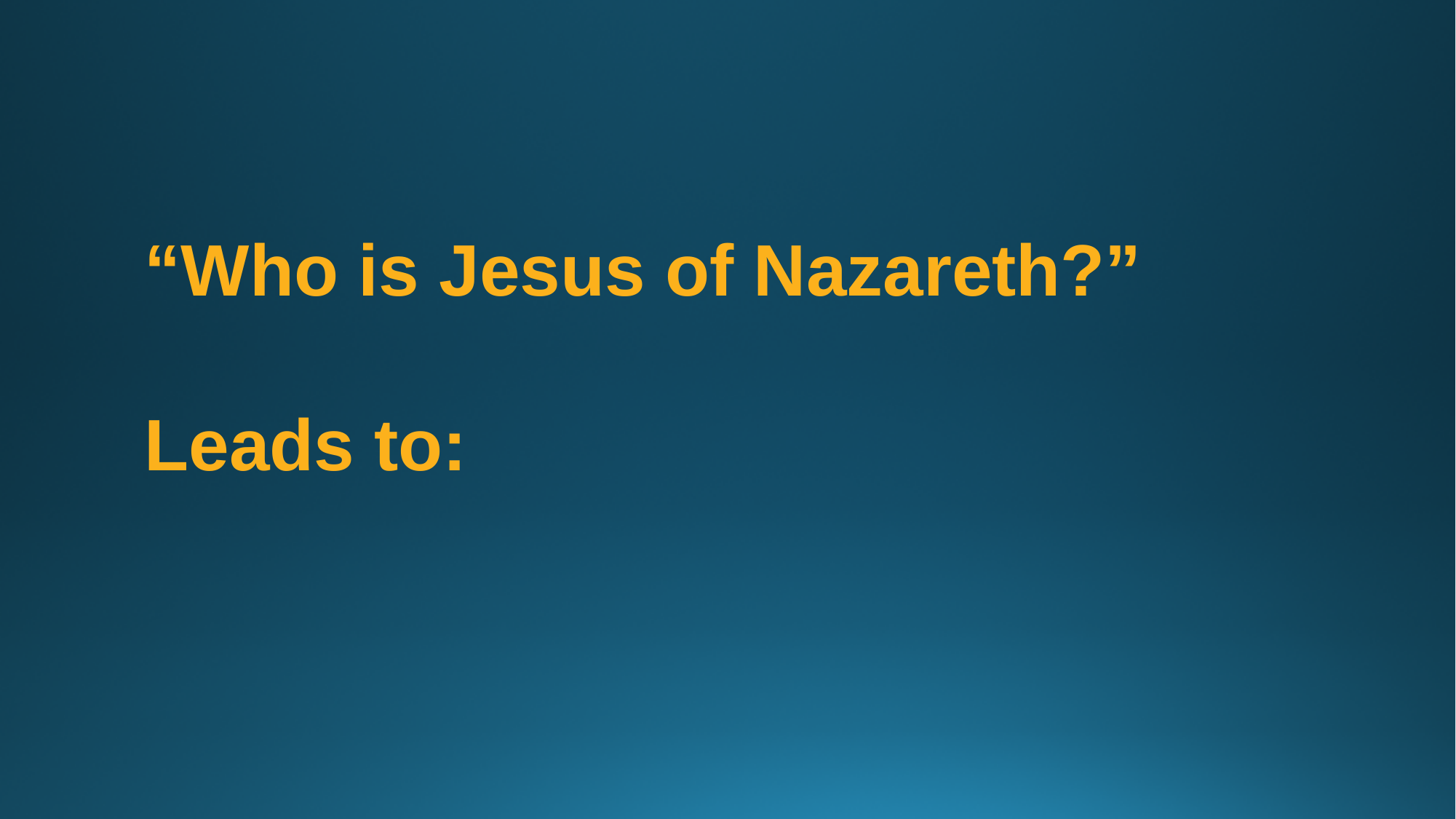

“Who is Jesus of Nazareth?”

Leads to: